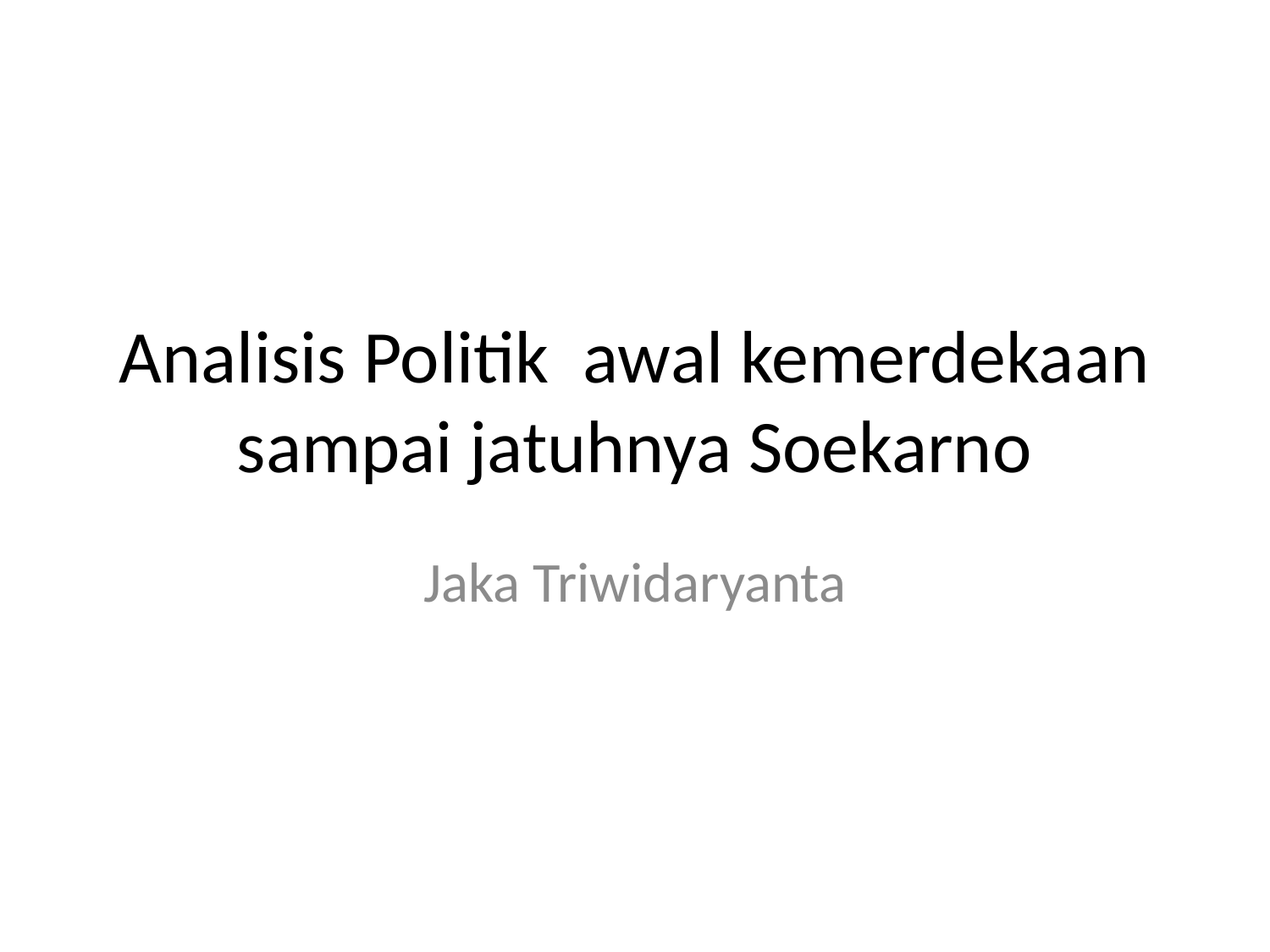

# Analisis Politik  awal kemerdekaan sampai jatuhnya Soekarno
Jaka Triwidaryanta